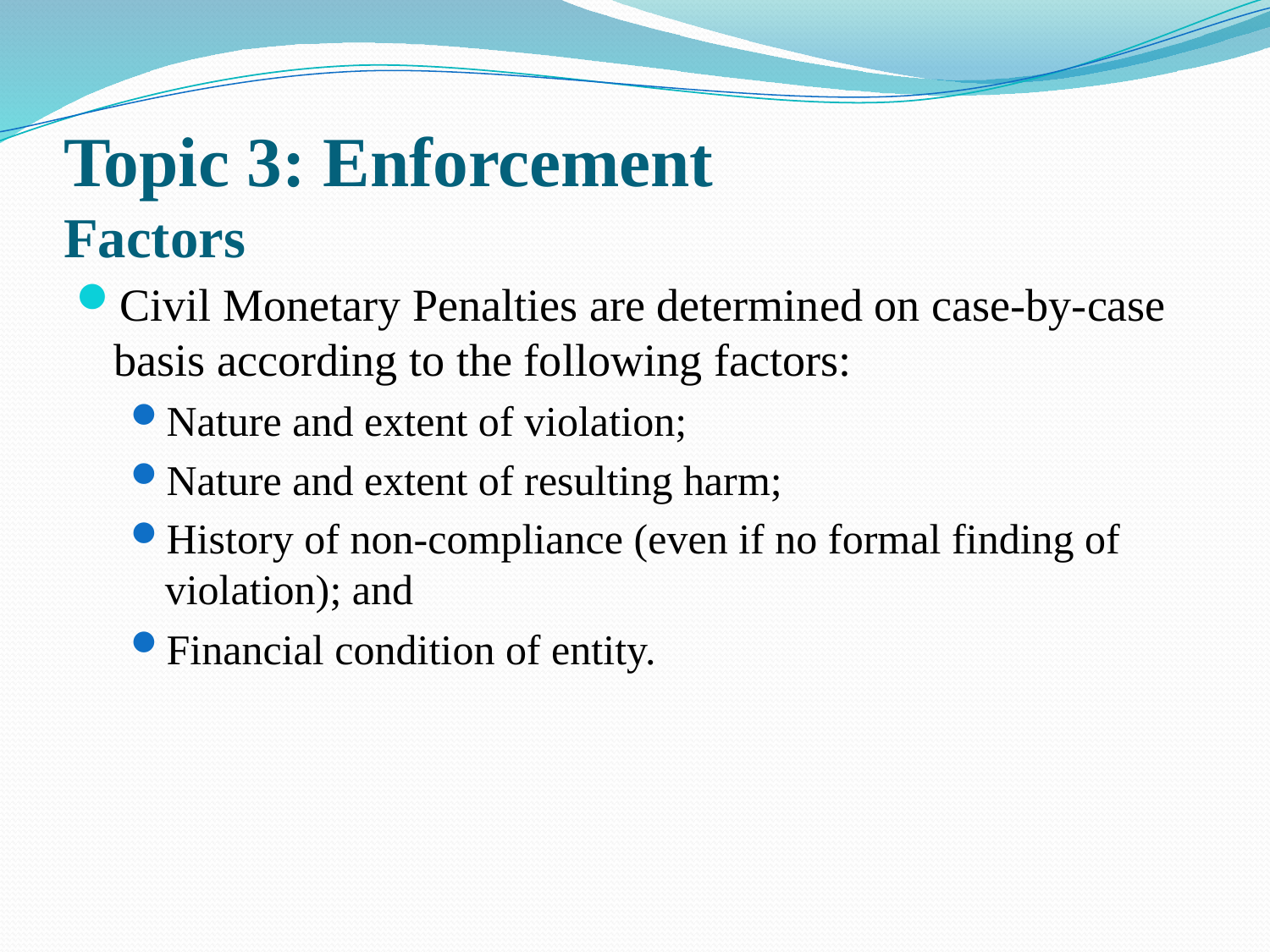

# Topic 3: Enforcement Factors
Civil Monetary Penalties are determined on case-by-case basis according to the following factors:
Nature and extent of violation;
Nature and extent of resulting harm;
History of non-compliance (even if no formal finding of violation); and
Financial condition of entity.